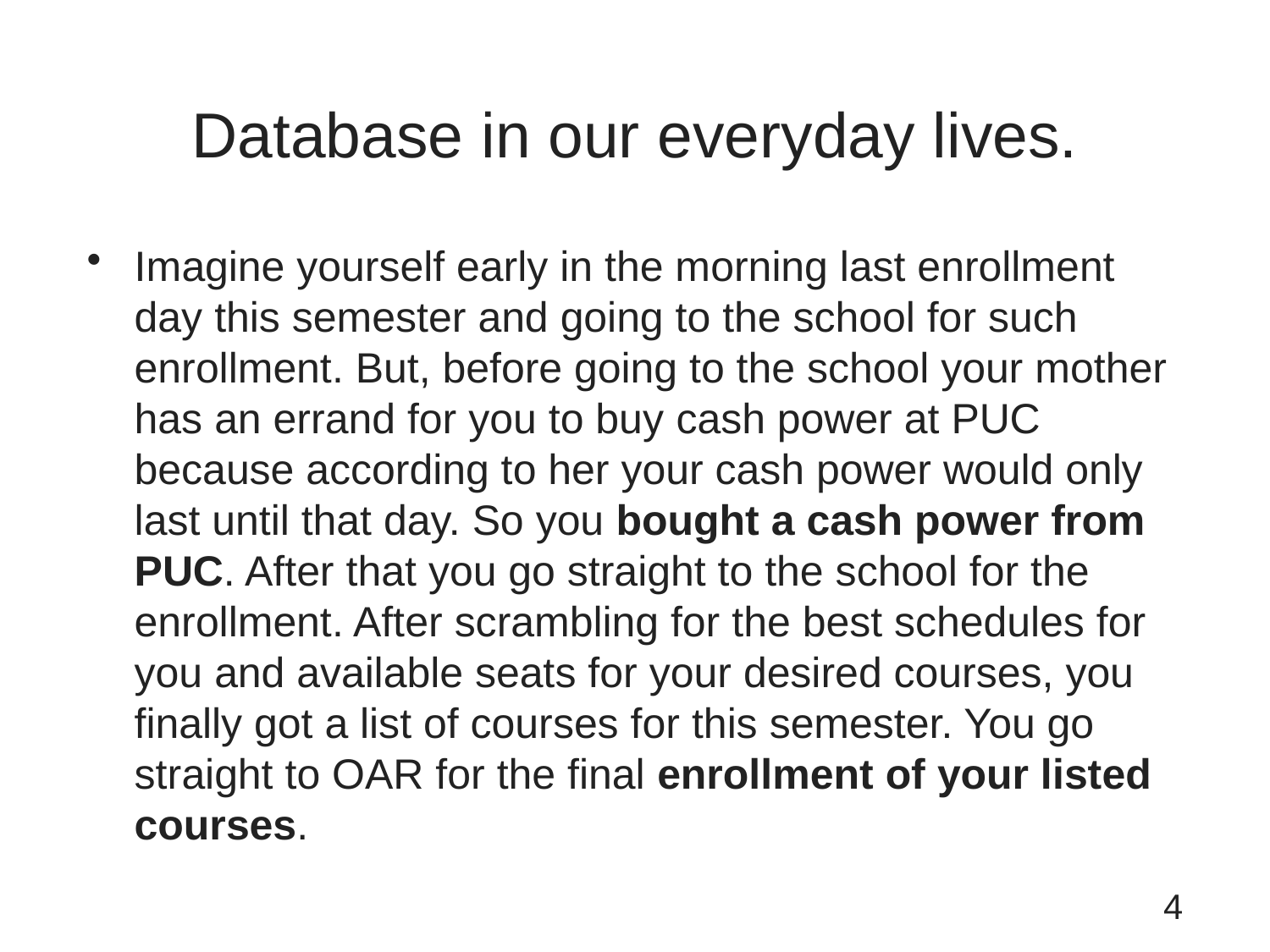

# Database in our everyday lives.
Imagine yourself early in the morning last enrollment day this semester and going to the school for such enrollment. But, before going to the school your mother has an errand for you to buy cash power at PUC because according to her your cash power would only last until that day. So you bought a cash power from PUC. After that you go straight to the school for the enrollment. After scrambling for the best schedules for you and available seats for your desired courses, you finally got a list of courses for this semester. You go straight to OAR for the final enrollment of your listed courses.

4